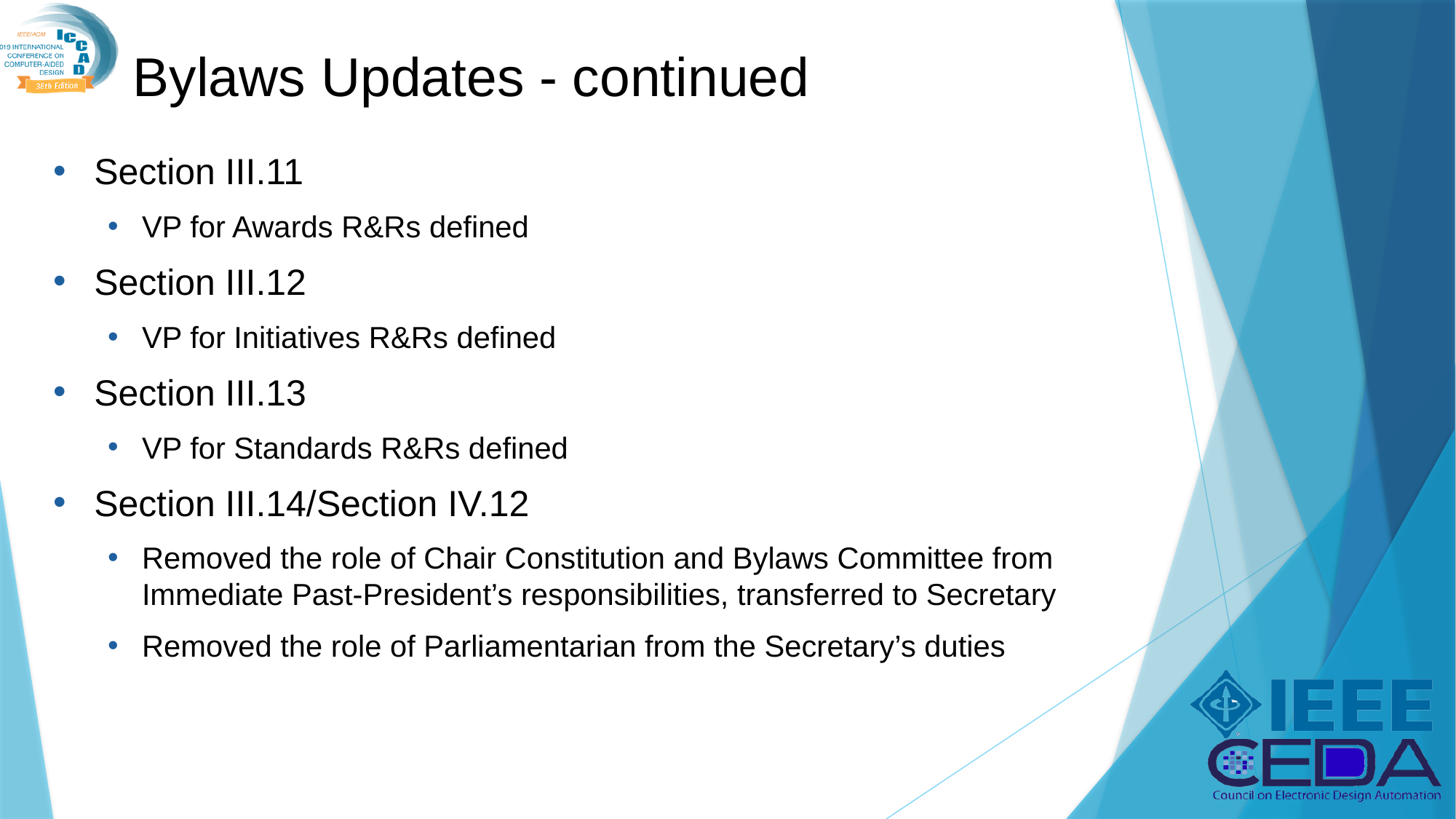

# Bylaws Updates - continued
Section III.11
VP for Awards R&Rs defined
Section III.12
VP for Initiatives R&Rs defined
Section III.13
VP for Standards R&Rs defined
Section III.14/Section IV.12
Removed the role of Chair Constitution and Bylaws Committee from Immediate Past-President’s responsibilities, transferred to Secretary
Removed the role of Parliamentarian from the Secretary’s duties